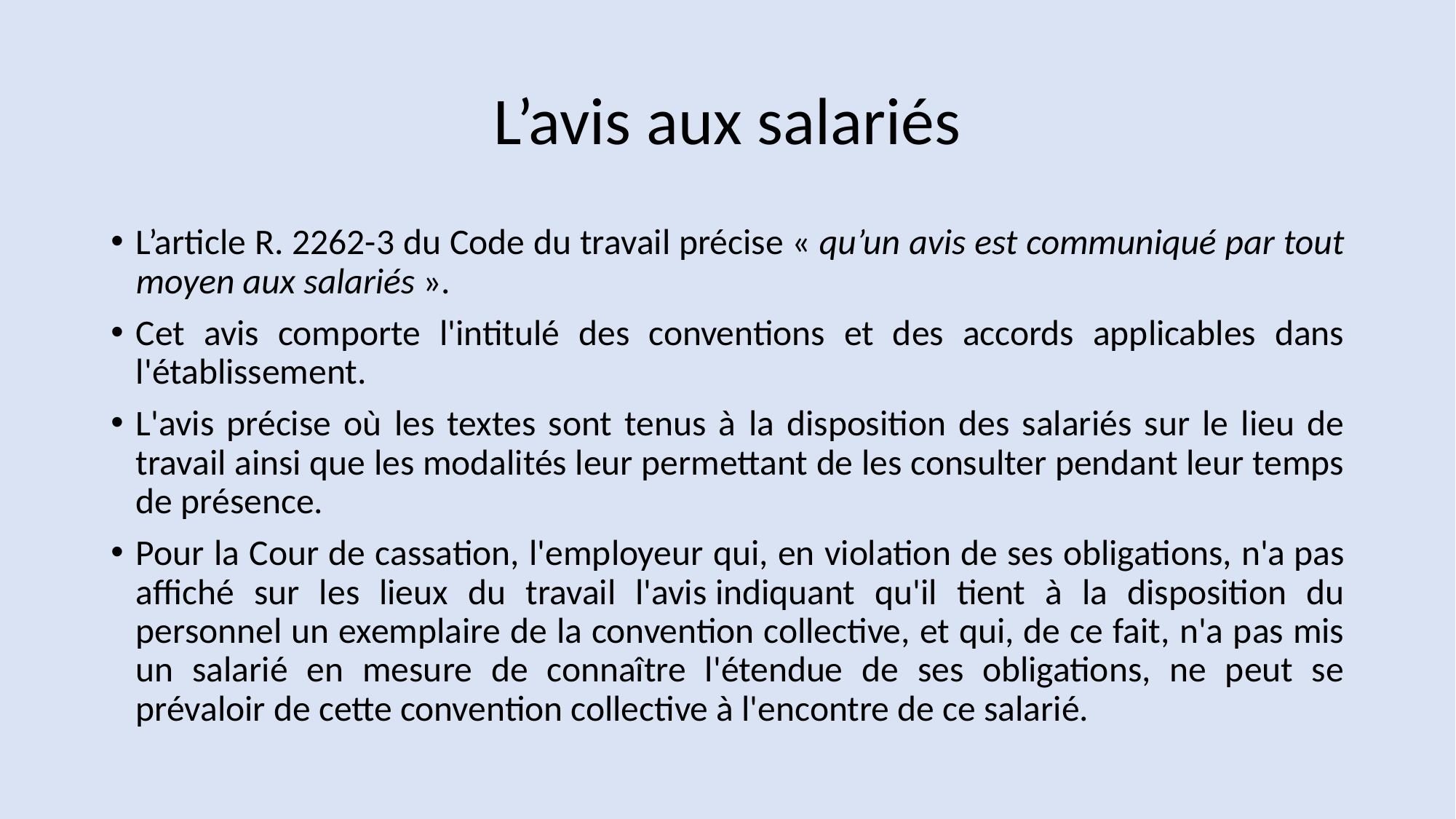

# L’avis aux salariés
L’article R. 2262-3 du Code du travail précise « qu’un avis est communiqué par tout moyen aux salariés ».
Cet avis comporte l'intitulé des conventions et des accords applicables dans l'établissement.
L'avis précise où les textes sont tenus à la disposition des salariés sur le lieu de travail ainsi que les modalités leur permettant de les consulter pendant leur temps de présence.
Pour la Cour de cassation, l'employeur qui, en violation de ses obligations, n'a pas affiché sur les lieux du travail l'avis indiquant qu'il tient à la disposition du personnel un exemplaire de la convention collective, et qui, de ce fait, n'a pas mis un salarié en mesure de connaître l'étendue de ses obligations, ne peut se prévaloir de cette convention collective à l'encontre de ce salarié.